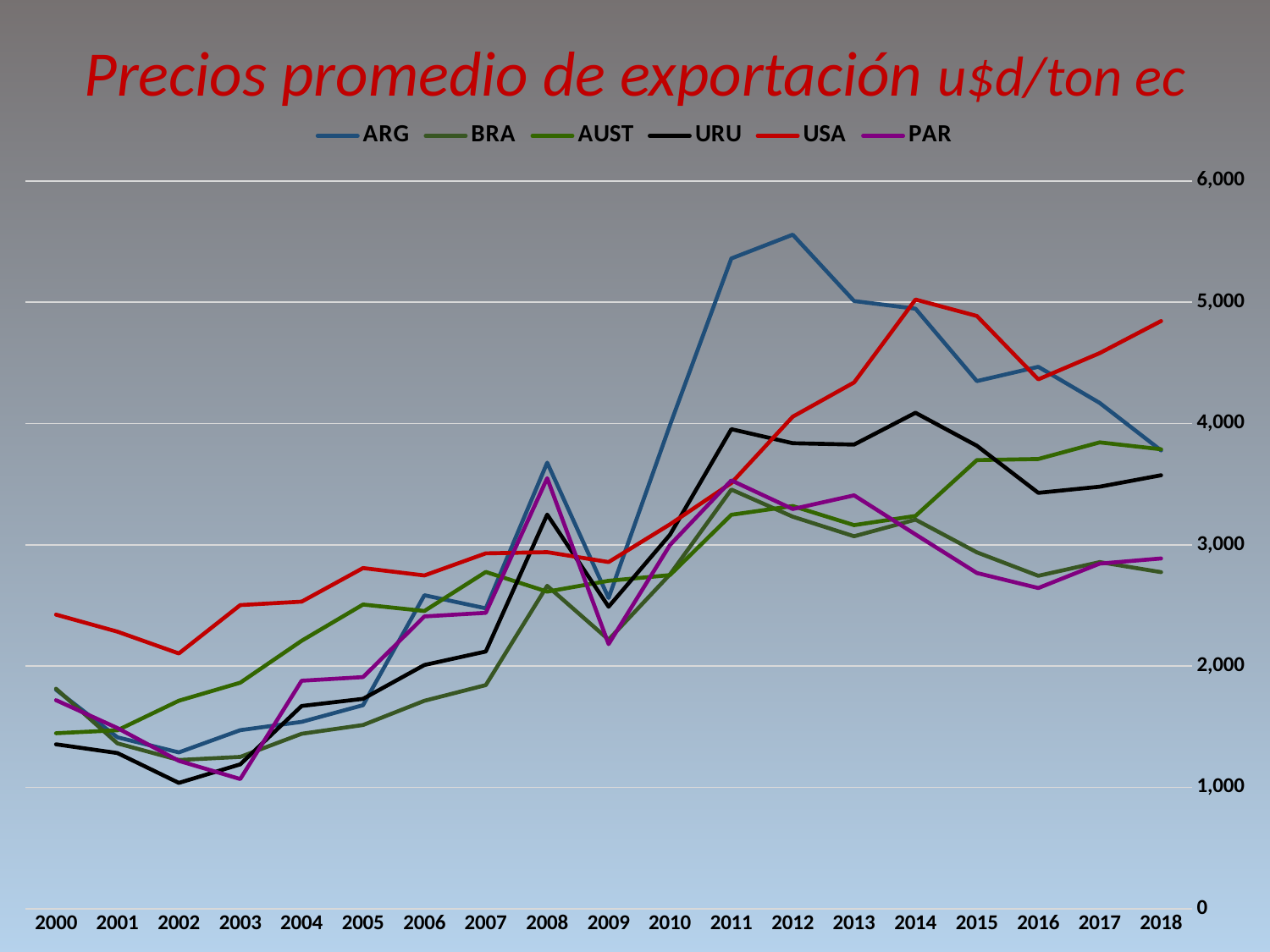

# Precios promedio de exportación u$d/ton ec

### Chart

| Category |  |  |  |  |  |  |
|---|---|---|---|---|---|---|
| 2018 | 3779.0 | 2775.0 | 3788.4472903372643 | 3574.0 | 4845.423728813559 | 2887.7981104903224 |
| 2017 | 4170.0 | 2858.017135862913 | 3845.0322956907257 | 3480.0 | 4581.016949152542 | 2845.55490153557 |
| 2016 | 4468.0 | 2745.138038895689 | 3707.9158316633266 | 3429.0 | 4364.745762711864 | 2643.991835285765 |
| 2015 | 4350.0 | 2938.2564939480485 | 3698.782424563261 | 3817.0 | 4886.779661016949 | 2768.3065719639594 |
| 2014 | 4947.0 | 3208.214334285326 | 3238.7606220939556 | 4089.0 | 5022.372881355932 | 3086.1456086859525 |
| 2013 | 5010.0 | 3070.855433156535 | 3162.9573052100523 | 3827.0 | 4338.983050847457 | 3408.658996248127 |
| 2012 | 5557.0 | 3232.694138446893 | 3320.535391371739 | 3838.0 | 4056.9491525423728 | 3295.657402027245 |
| 2011 | 5361.0 | 3456.4123487012107 | 3248.380197329733 | 3954.0 | 3510.508474576271 | 3531.6058686088363 |
| 2010 | 3987.0 | 2756.0179518563855 | 2750.7349814230474 | 3083.0 | 3169.4915254237285 | 2998.4267130042736 |
| 2009 | 2562.0 | 2218.822249422005 | 2703.6808483724067 | 2490.0 | 2858.3050847457625 | 2181.4361242656114 |
| 2008 | 3678.0 | 2662.1787025703798 | 2614.650720503255 | 3250.0 | 2939.6610169491523 | 3550.0 |
| 2007 | 2477.0 | 1844.1452468380255 | 2776.87675070028 | 2121.0 | 2930.1694915254234 | 2440.0 |
| 2006 | 2585.0 | 1714.9462804297566 | 2454.8915530337695 | 2010.0 | 2747.7966101694915 | 2410.0 |
| 2005 | 1678.6638084131896 | 1515.027879776962 | 2508.1804873848273 | 1731.0 | 2808.8135593220336 | 1910.0 |
| 2004 | 1541.1670070627433 | 1442.9484564123488 | 2209.43300110742 | 1672.0 | 2532.2033898305085 | 1880.0 |
| 2003 | 1472.5288966760784 | 1252.5499796001632 | 1863.9214444092495 | 1191.0 | 2503.7288135593217 | 1070.0 |
| 2002 | 1289.4 | 1226.7101863185096 | 1715.482601022671 | 1038.0 | 2105.084745762712 | 1220.0 |
| 2001 | 1414.0 | 1364.0690874473005 | 1472.0728792038192 | 1284.0 | 2284.7457627118642 | 1490.0 |
| 2000 | 1806.0 | 1814.2254861961105 | 1447.384944588164 | 1356.0 | 2425.084745762712 | 1720.0 |